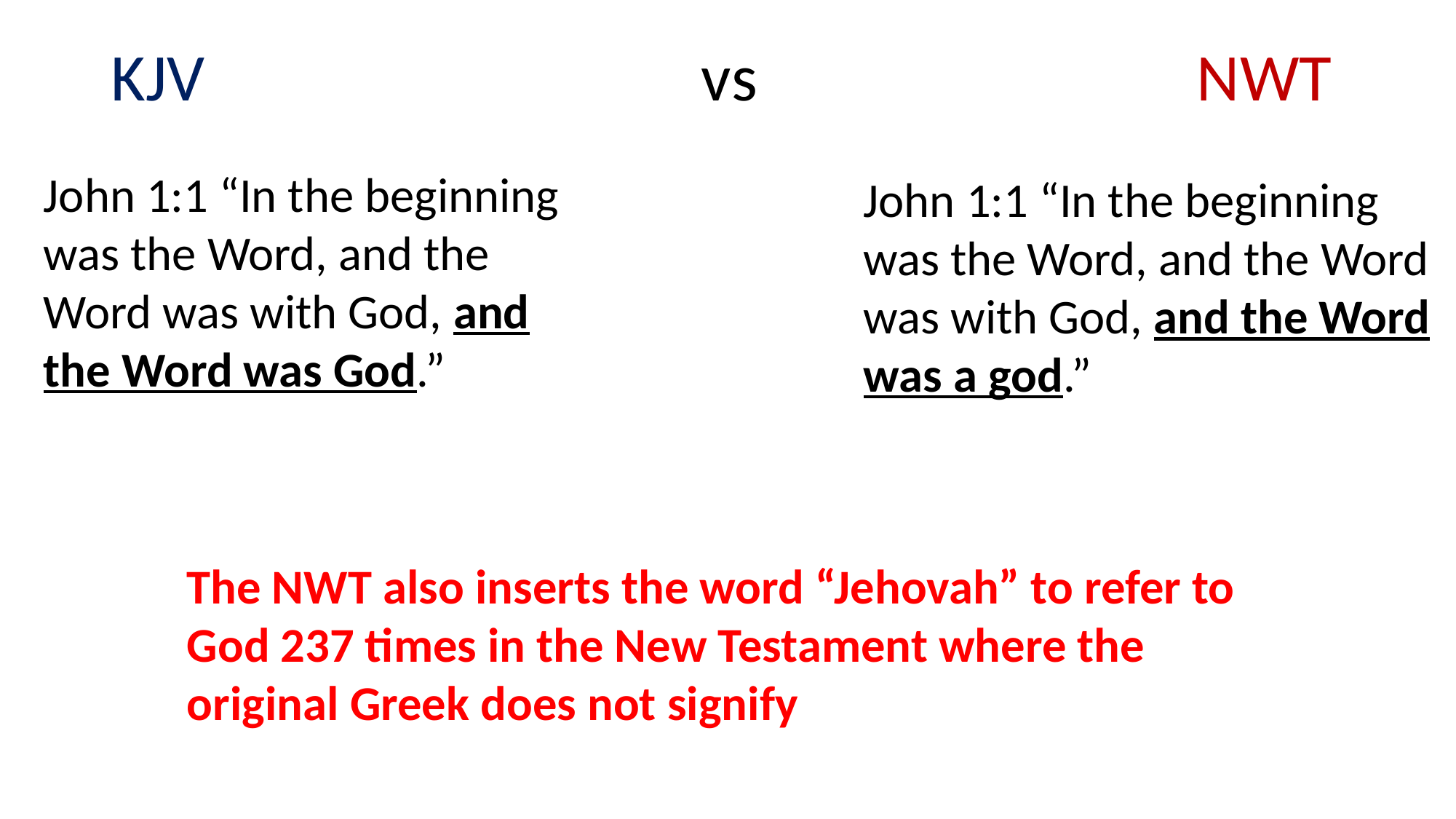

# KJV                                 vs                             NWT
John 1:1 “In the beginning was the Word, and the Word was with God, and the Word was God.”
John 1:1 “In the beginning was the Word, and the Word was with God, and the Word was a god.”
The NWT also inserts the word “Jehovah” to refer to God 237 times in the New Testament where the original Greek does not signify